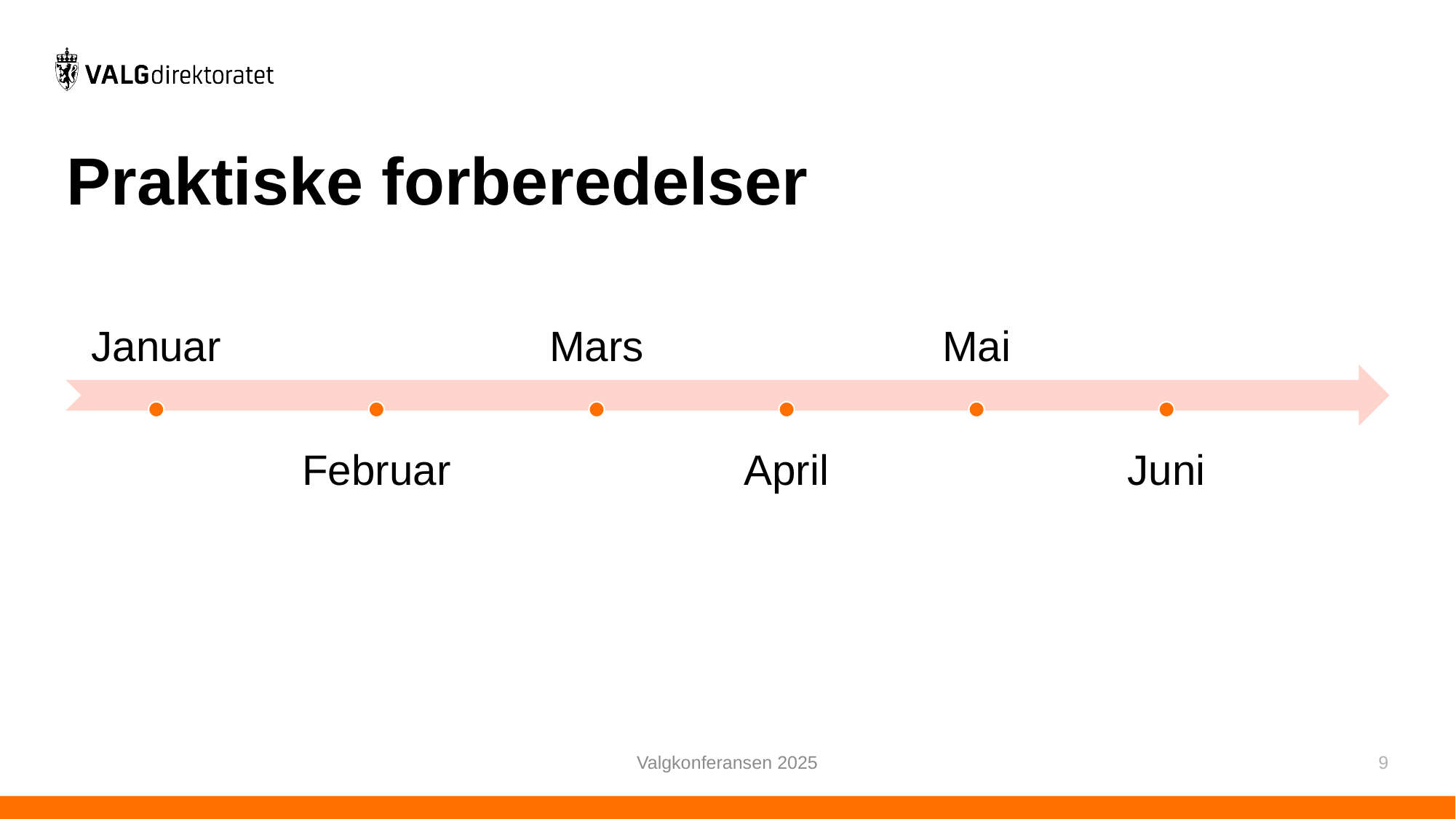

# Praktiske forberedelser
Januar
Februar
Mars
April
Mai
Juni
Valgkonferansen 2025
9